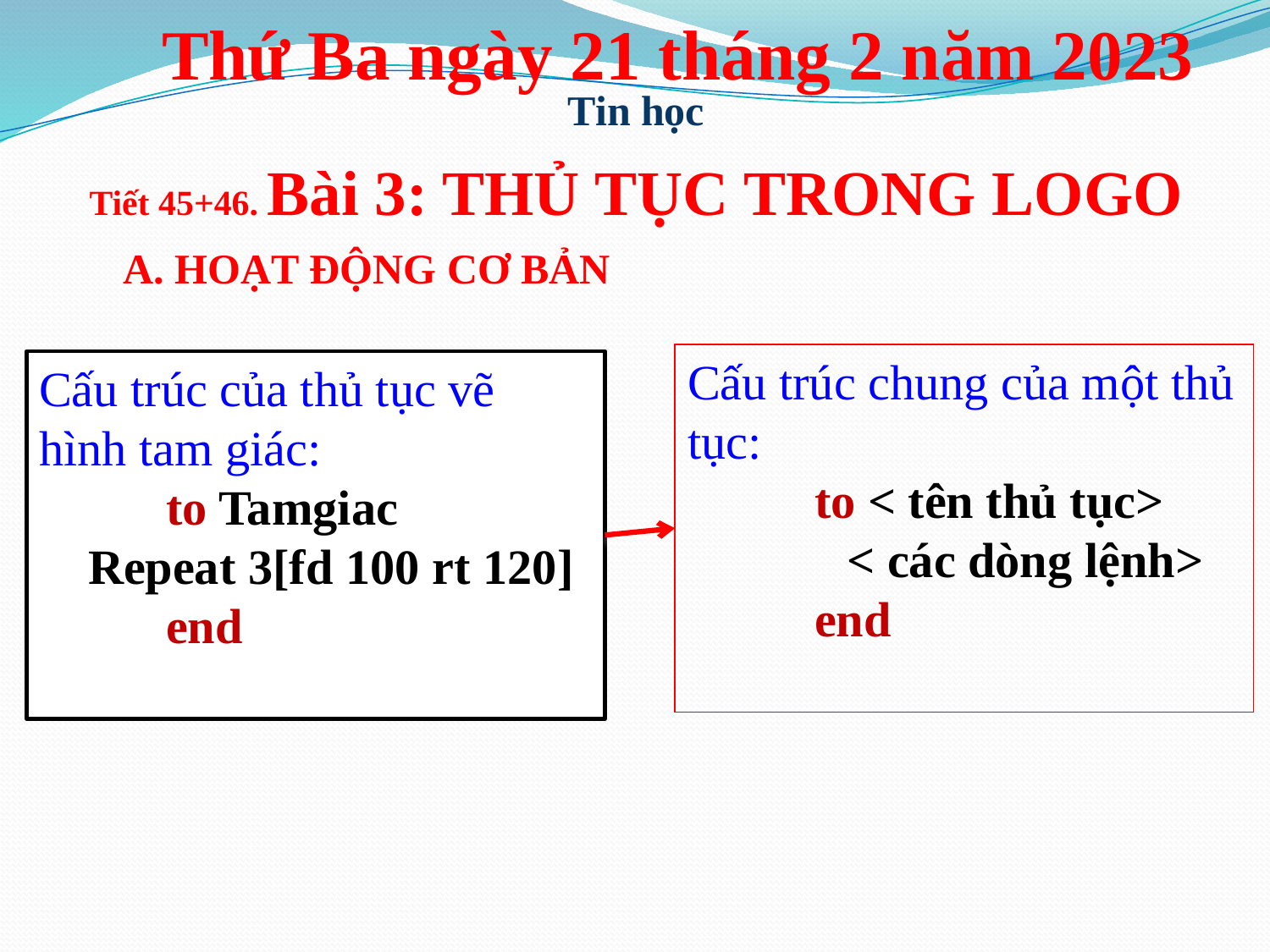

Thứ Ba ngày 21 tháng 2 năm 2023
Tin học
Tiết 45+46. Bài 3: THỦ TỤC TRONG LOGO
A. HoẠT ĐỘNG CƠ BẢN
Cấu trúc chung của một thủ tục:
	to < tên thủ tục>
             < các dòng lệnh>
	end

Cấu trúc của thủ tục vẽ hình tam giác:
	to Tamgiac
    Repeat 3[fd 100 rt 120]
	end